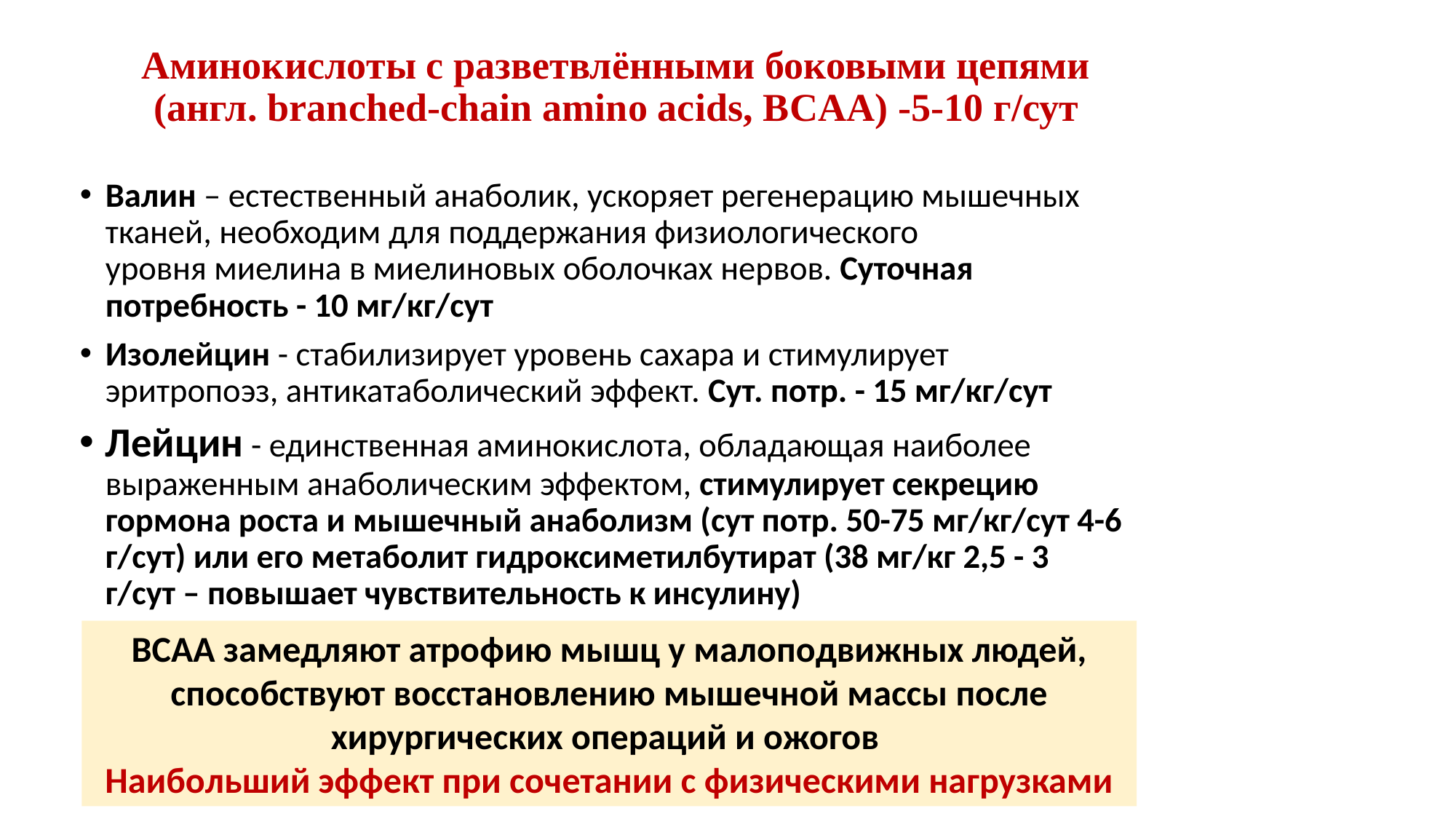

# Аминокислоты с разветвлёнными боковыми цепями (англ. branched-chain amino acids, BCAA) -5-10 г/сут
Валин – естественный анаболик, ускоряет регенерацию мышечных тканей, необходим для поддержания физиологического уровня миелина в миелиновых оболочках нервов. Суточная потребность - 10 мг/кг/сут
Изолейцин - стабилизирует уровень сахара и стимулирует эритропоэз, антикатаболический эффект. Сут. потр. - 15 мг/кг/сут
Лейцин - единственная аминокислота, обладающая наиболее выраженным анаболическим эффектом, стимулирует секрецию гормона роста и мышечный анаболизм (сут потр. 50-75 мг/кг/сут 4-6 г/сут) или его метаболит гидроксиметилбутират (38 мг/кг 2,5 - 3 г/сут – повышает чувствительность к инсулину)
ВСАА замедляют атрофию мышц у малоподвижных людей, способствуют восстановлению мышечной массы после хирургических операций и ожогов
Наибольший эффект при сочетании с физическими нагрузками